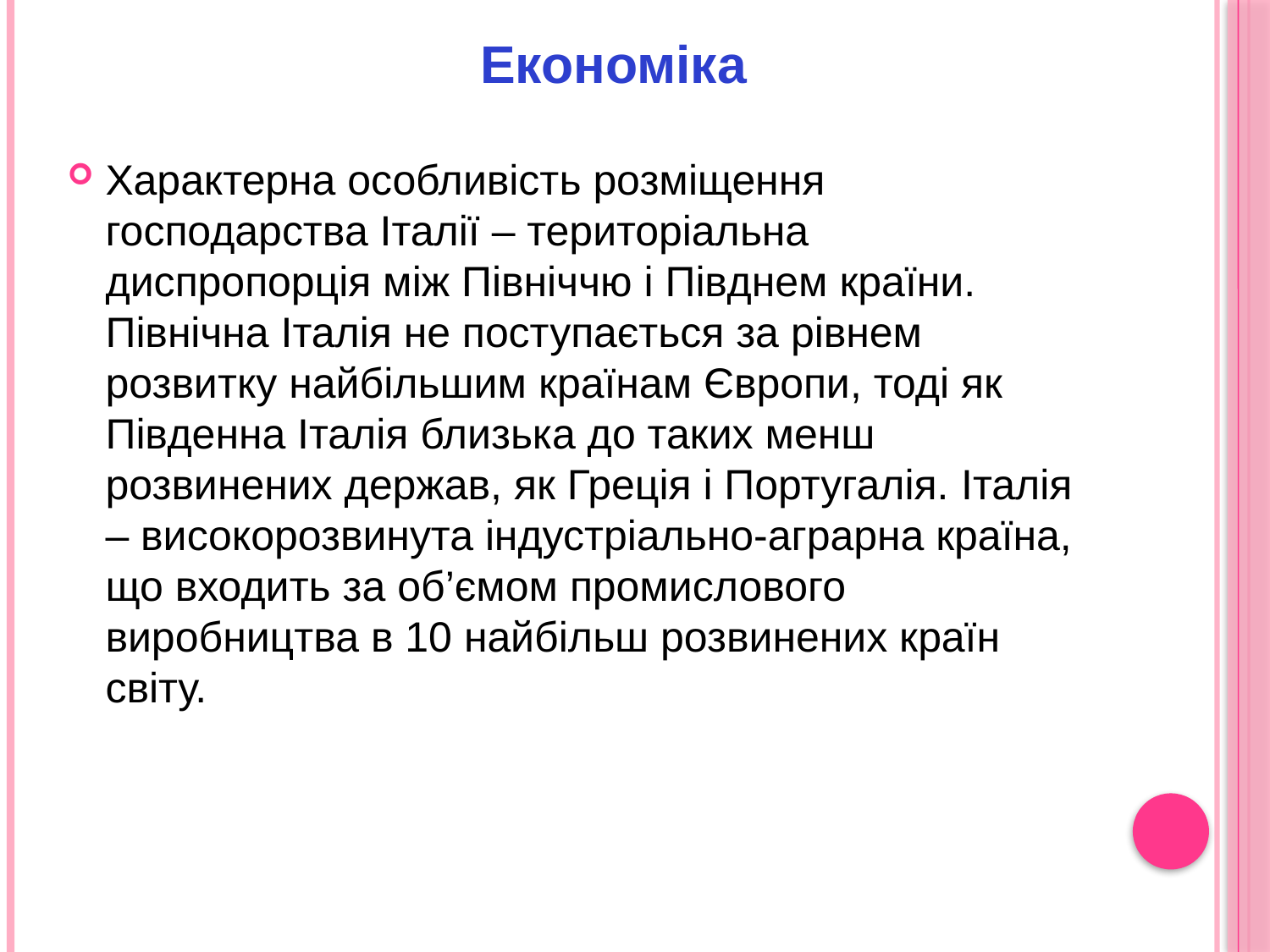

# Економіка
Характерна особливість розміщення господарства Італії – територіальна диспропорція між Північчю і Півднем країни. 
Північна Італія не поступається за рівнем розвитку найбільшим країнам Європи, тоді як Південна Італія близька до таких менш розвинених держав, як Греція і Португалія. Італія – високорозвинута індустріально-аграрна країна, що входить за об’ємом промислового виробництва в 10 найбільш розвинених країн світу.